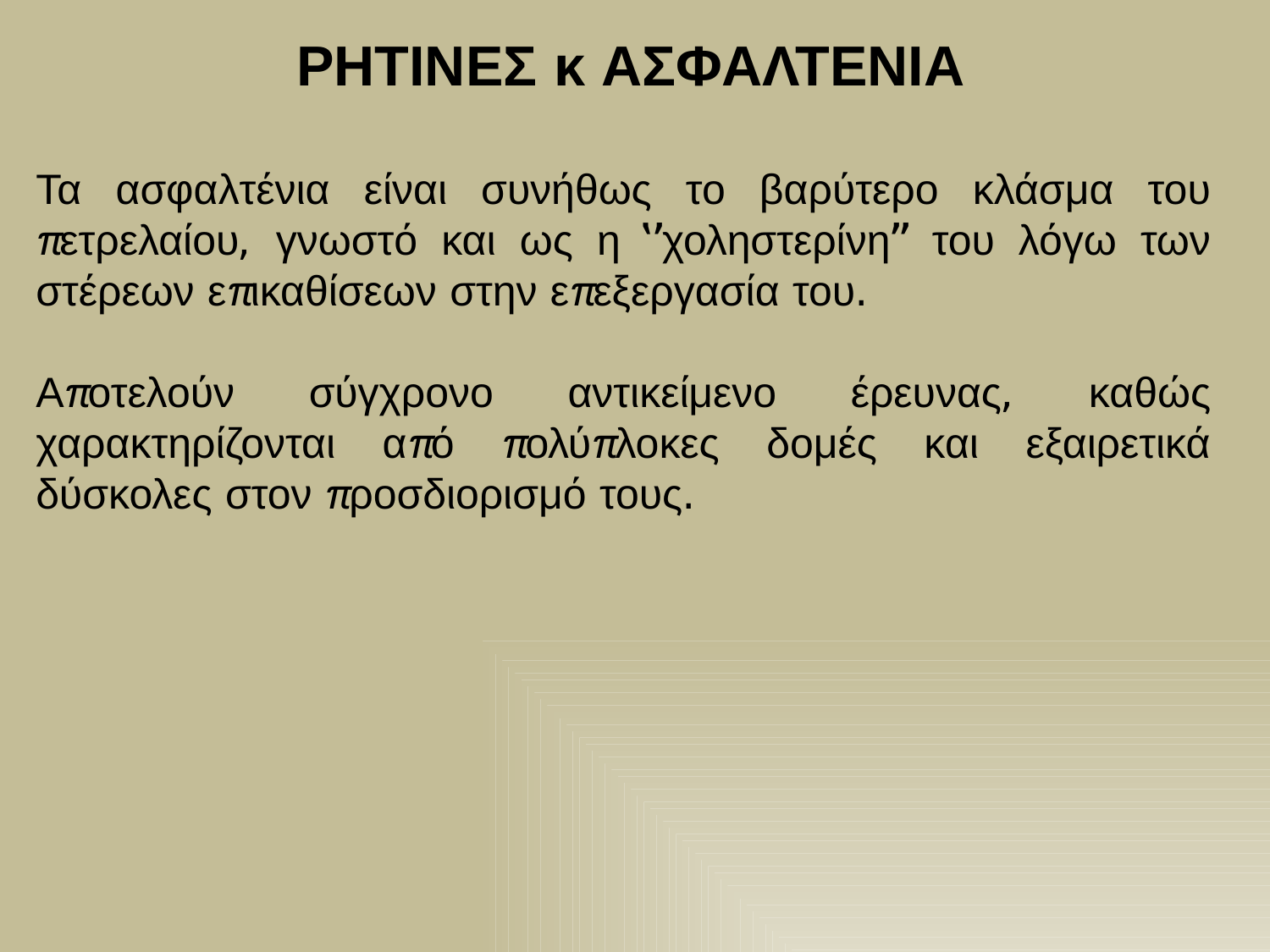

ΡΗΤΙΝΕΣ κ ΑΣΦΑΛΤΕΝΙΑ
Τα ασφαλτένια είναι συνήθως το βαρύτερο κλάσμα του πετρελαίου, γνωστό και ως η ‘’χοληστερίνη’’ του λόγω των στέρεων επικαθίσεων στην επεξεργασία του.

Αποτελούν σύγχρονο αντικείμενο έρευνας, καθώς χαρακτηρίζονται από πολύπλοκες δομές και εξαιρετικά δύσκολες στον προσδιορισμό τους.